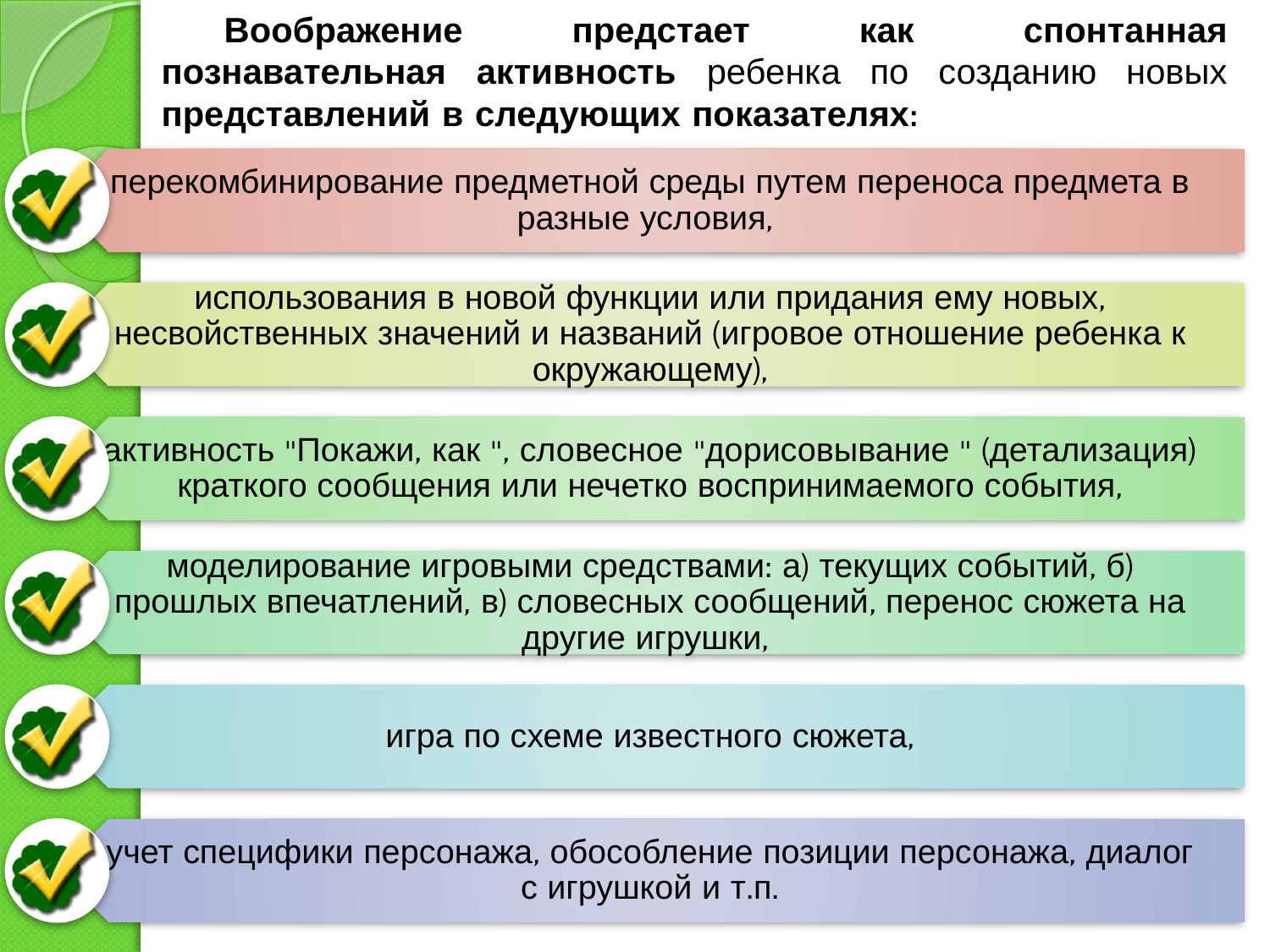

Воображение предстает как спонтанная познавательная активность ребенка по созданию новых представлений в следующих показателях:
перекомбинирование предметной среды путем переноса предмета в разные условия,
использования в новой функции или придания ему новых, несвойственных значений и названий (игровое отношение ребенка к окружающему),
активность "Покажи, как ", словесное "дорисовывание " (детализация) краткого сообщения или нечетко воспринимаемого события,
моделирование игровыми средствами: а) текущих событий, б) прошлых впечатлений, в) словесных сообщений, перенос сюжета на другие игрушки,
игра по схеме известного сюжета,
учет специфики персонажа, обособление позиции персонажа, диалог с игрушкой и т.п.